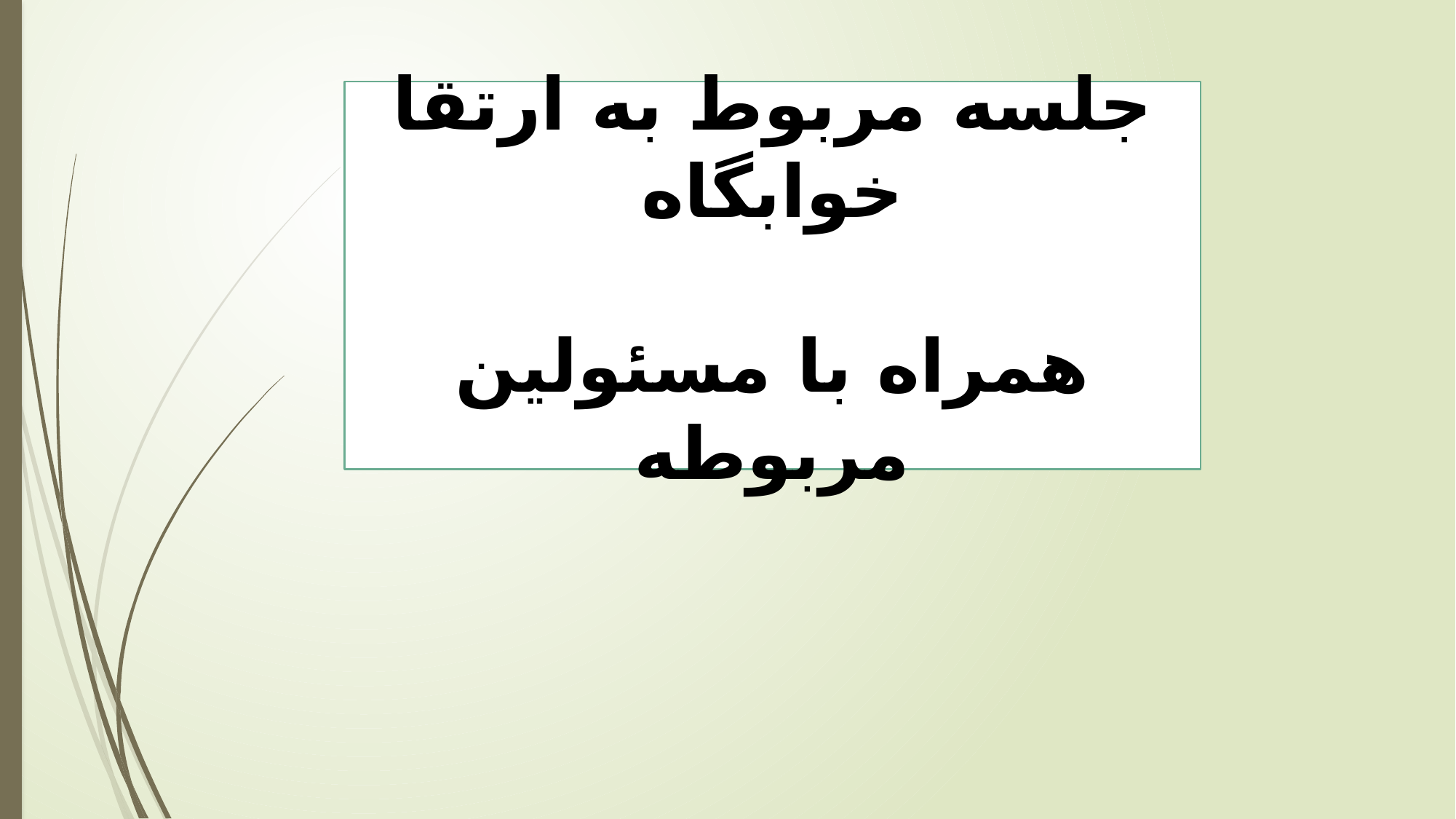

جلسه مربوط به ارتقا خوابگاه

همراه با مسئولین مربوطه